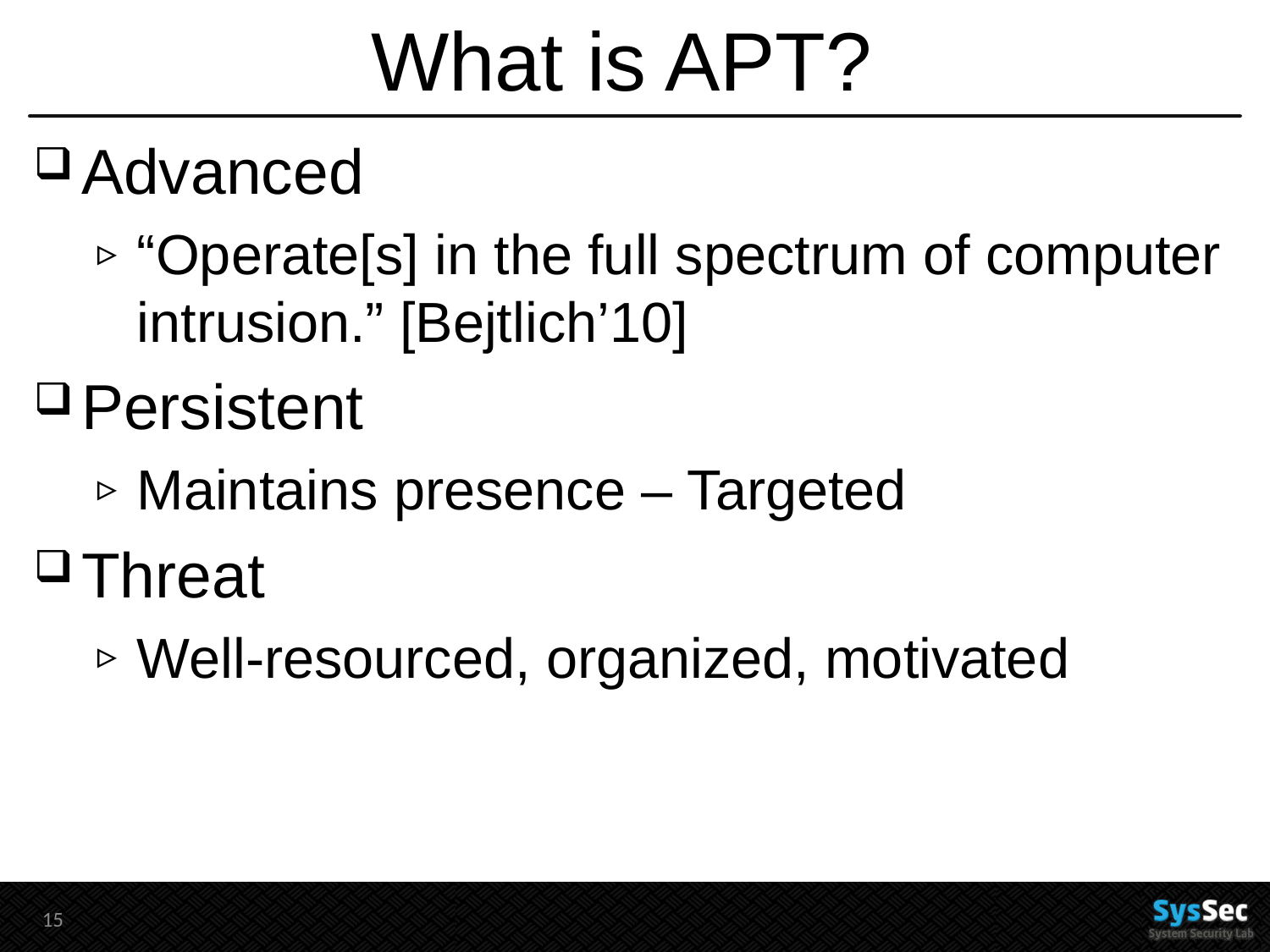

# What is APT?
Advanced
“Operate[s] in the full spectrum of computer intrusion.” [Bejtlich’10]
Persistent
Maintains presence – Targeted
Threat
Well-resourced, organized, motivated
15